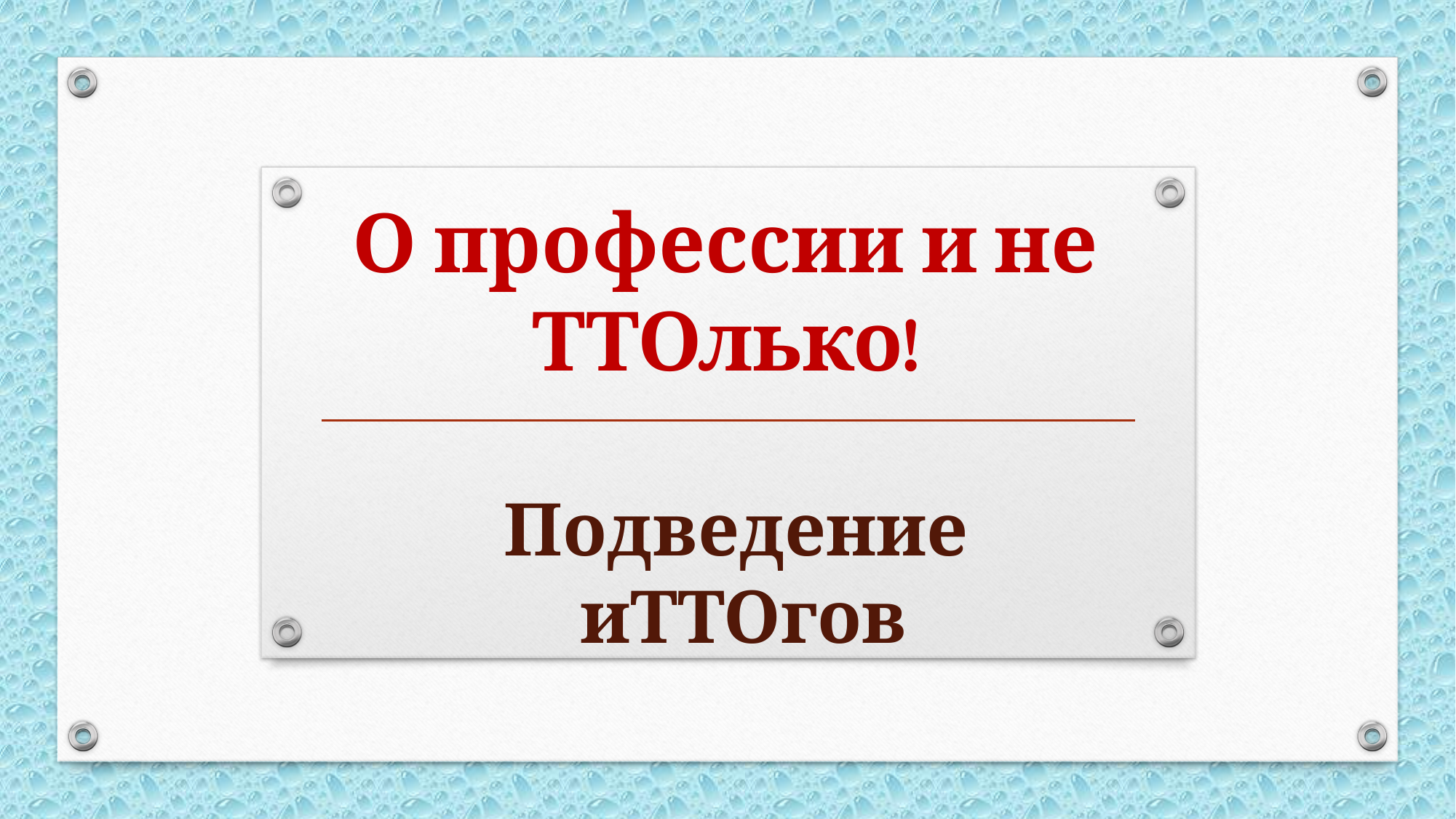

О профессии и не ТТОлько!

Подведение  иТТОгов